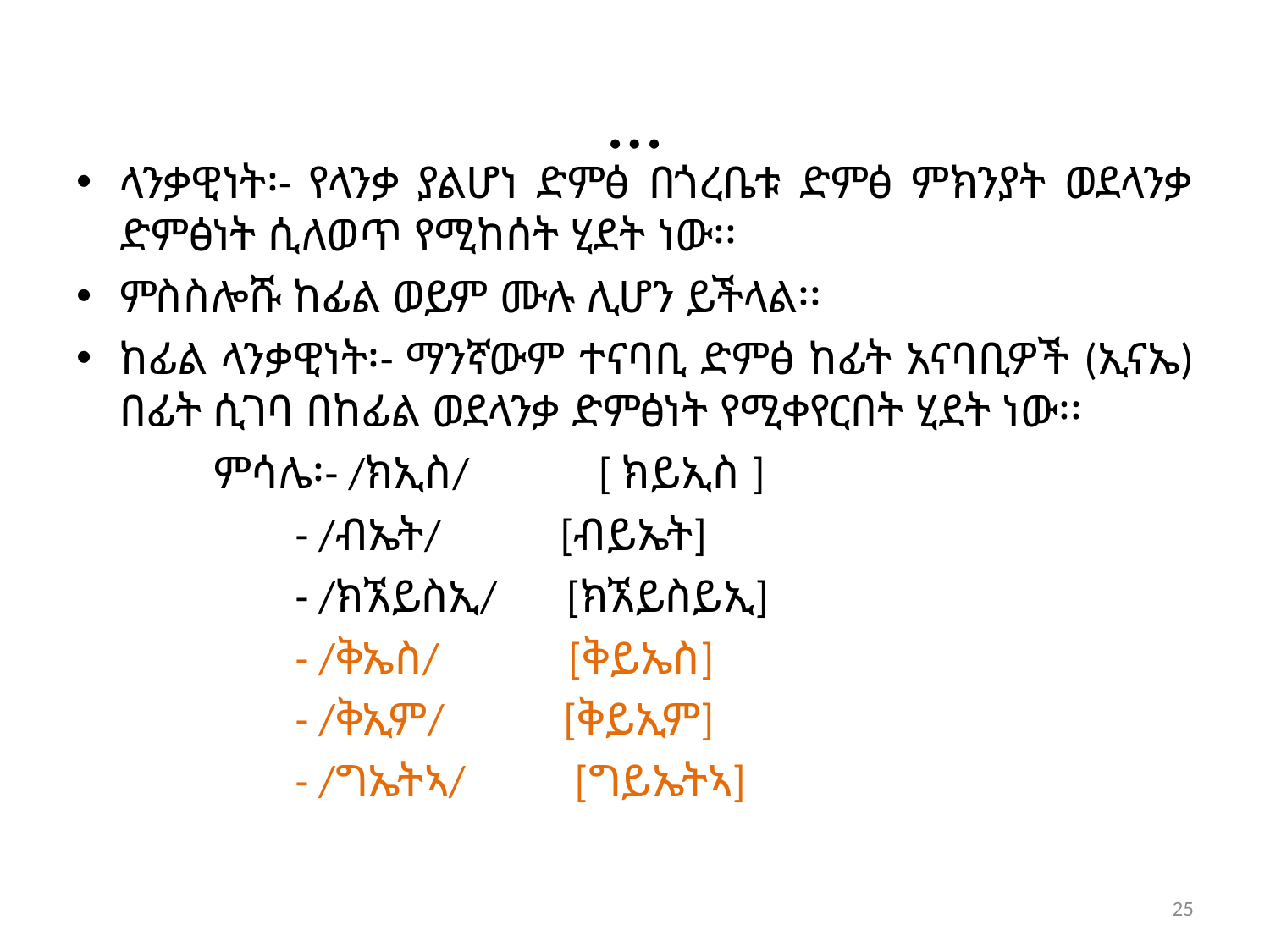

# …
ላንቃዊነት፡- የላንቃ ያልሆነ ድምፅ በጎረቤቱ ድምፅ ምክንያት ወደላንቃ ድምፅነት ሲለወጥ የሚከሰት ሂደት ነው፡፡
ምስስሎሹ ከፊል ወይም ሙሉ ሊሆን ይችላል፡፡
ከፊል ላንቃዊነት፡- ማንኛውም ተናባቢ ድምፅ ከፊት አናባቢዎች (ኢናኤ) በፊት ሲገባ በከፊል ወደላንቃ ድምፅነት የሚቀየርበት ሂደት ነው፡፡
            ምሳሌ፡- /ክኢስ/             [ ክይኢስ ]
                      - /ብኤት/            [ብይኤት]
                      - /ክኧይስኢ/       [ክኧይስይኢ]
                      - /ቅኤስ/             [ቅይኤስ]
                      - /ቅኢም/            [ቅይኢም]
                      - /ግኤትኣ/           [ግይኤትኣ]
25